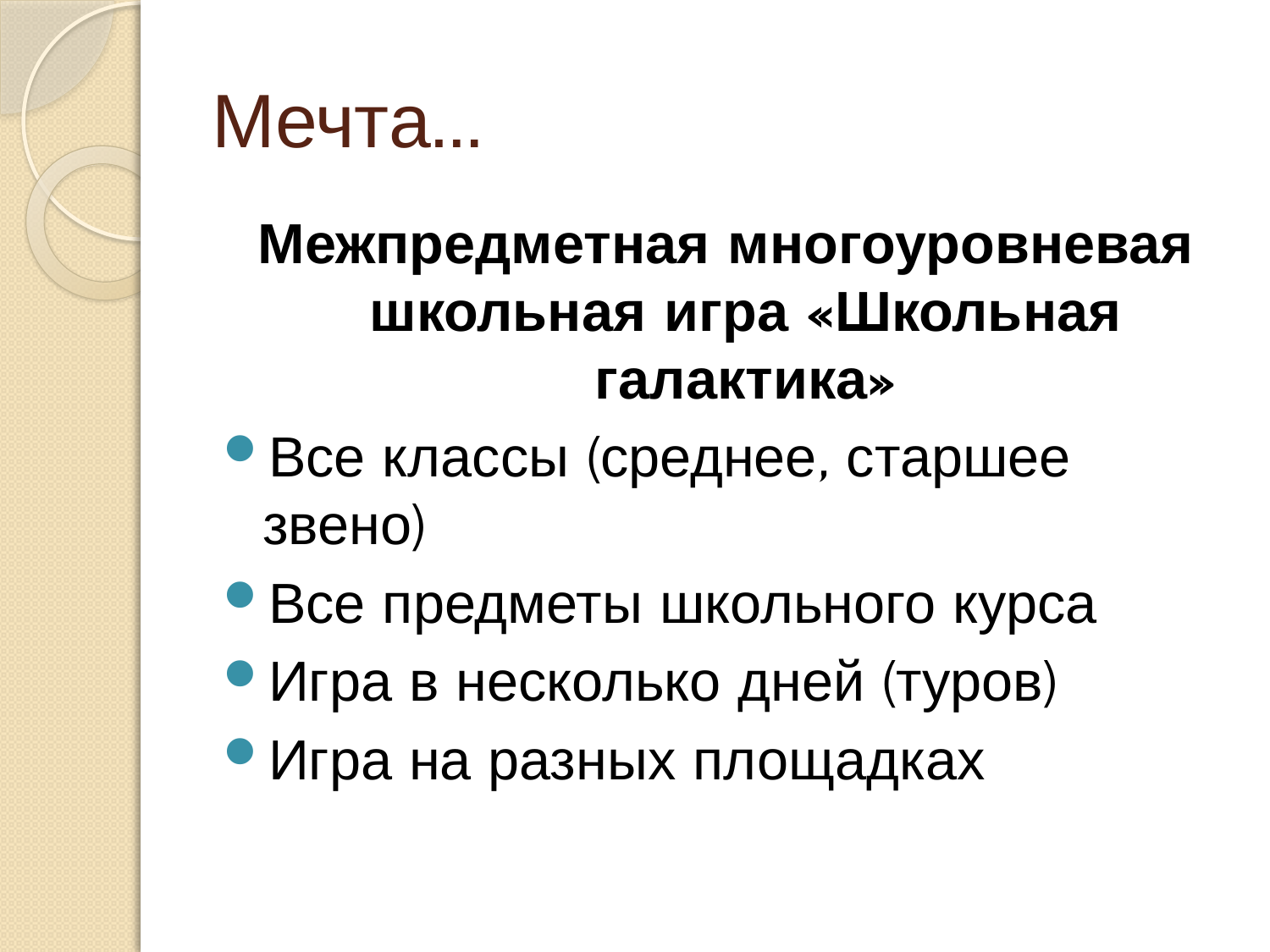

# Мечта…
Межпредметная многоуровневая школьная игра «Школьная галактика»
Все классы (среднее, старшее звено)
Все предметы школьного курса
Игра в несколько дней (туров)
Игра на разных площадках